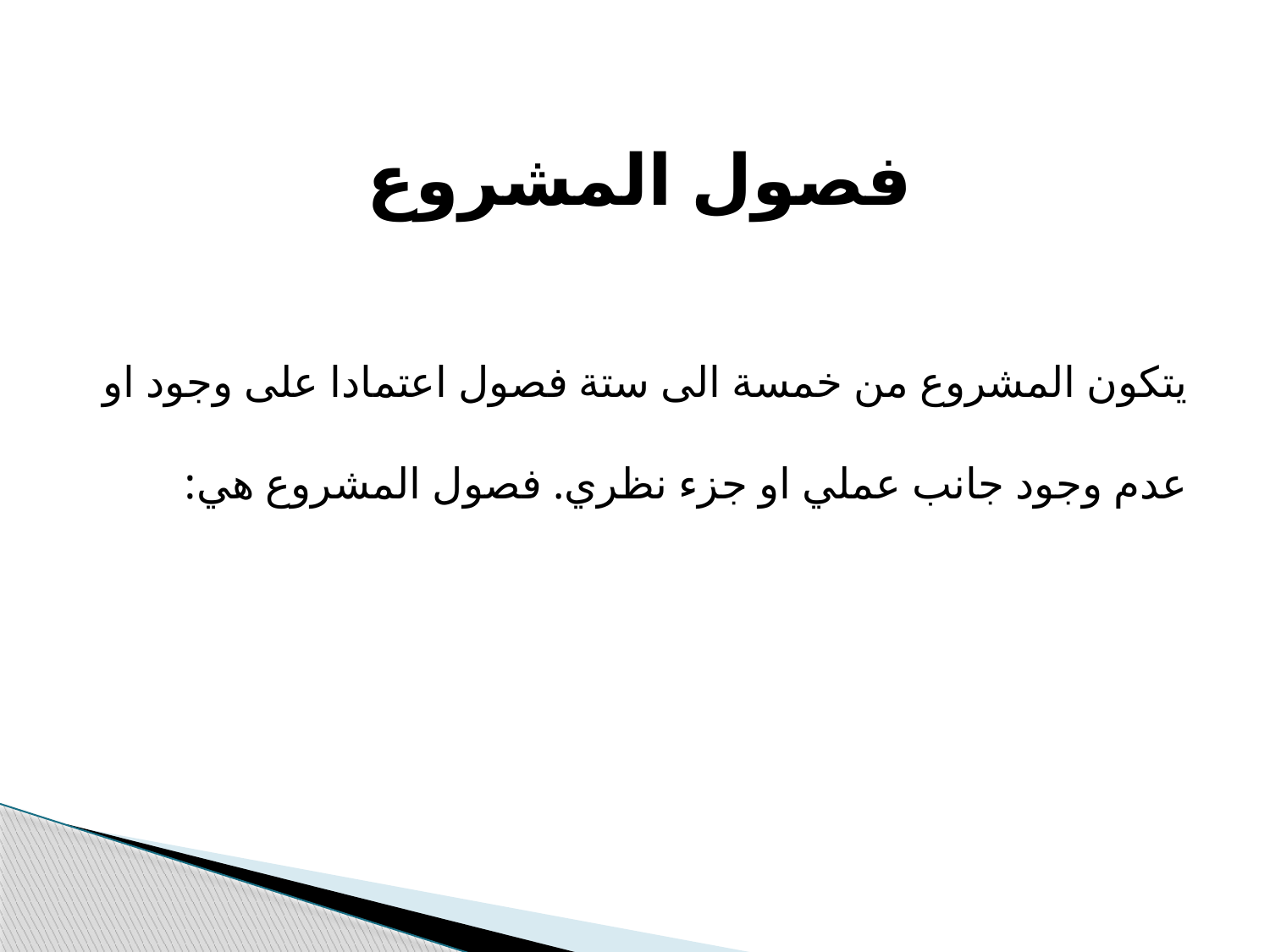

فصول المشروع

يتكون المشروع من خمسة الى ستة فصول اعتمادا على وجود او عدم وجود جانب عملي او جزء نظري. فصول المشروع هي: